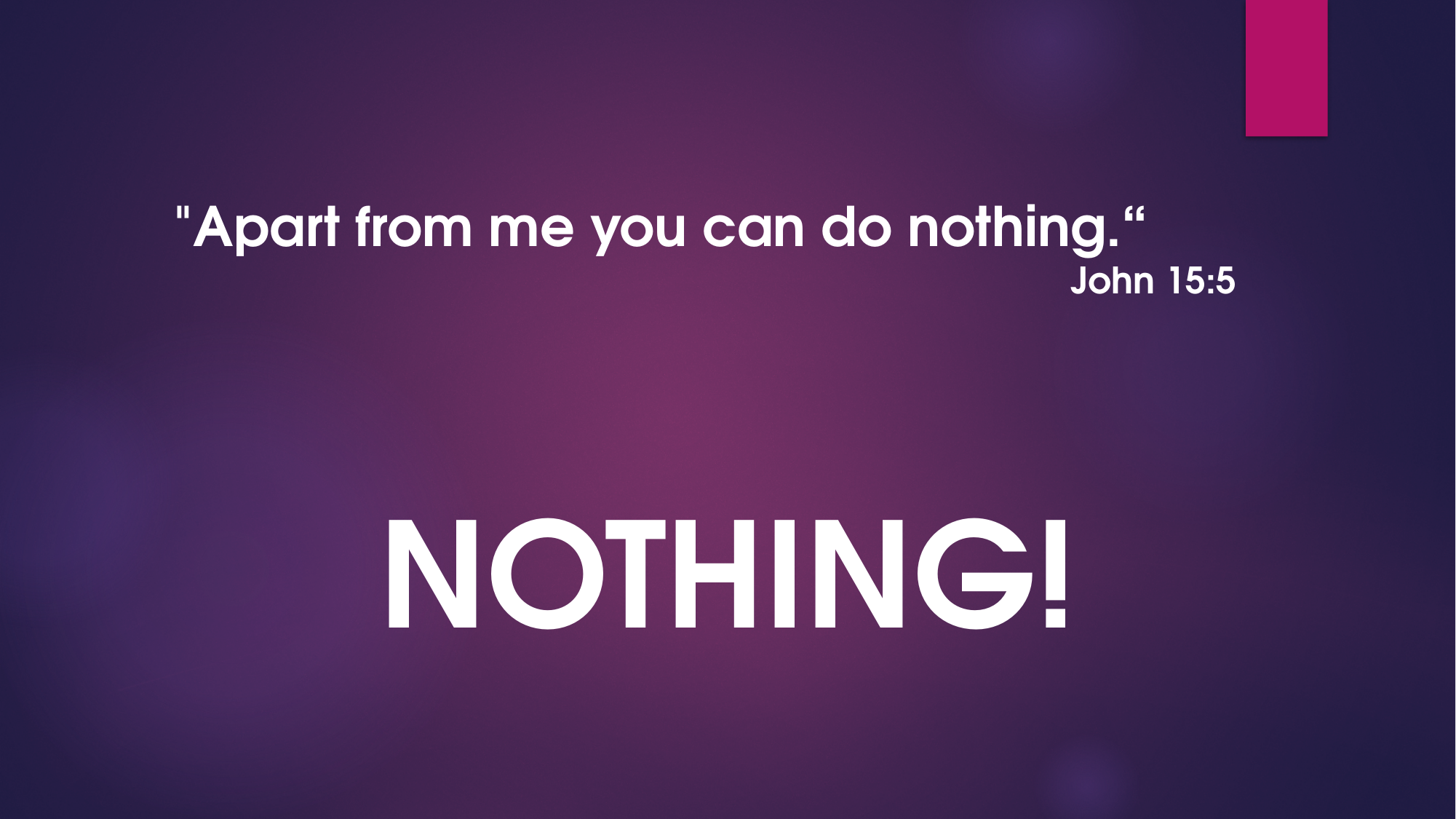

"Apart from me you can do nothing.“
John 15:5
NOTHING!